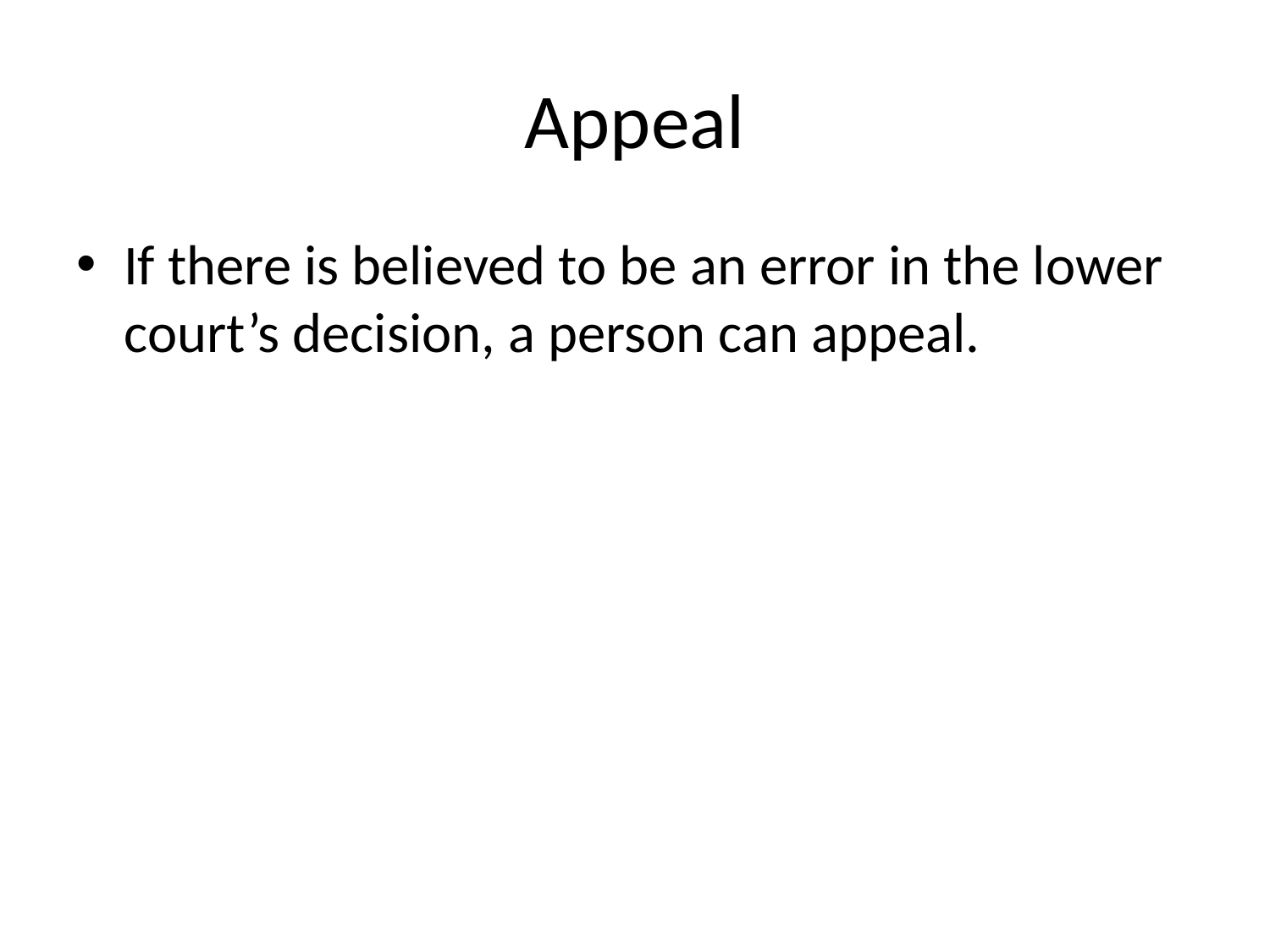

# Appeal
If there is believed to be an error in the lower court’s decision, a person can appeal.